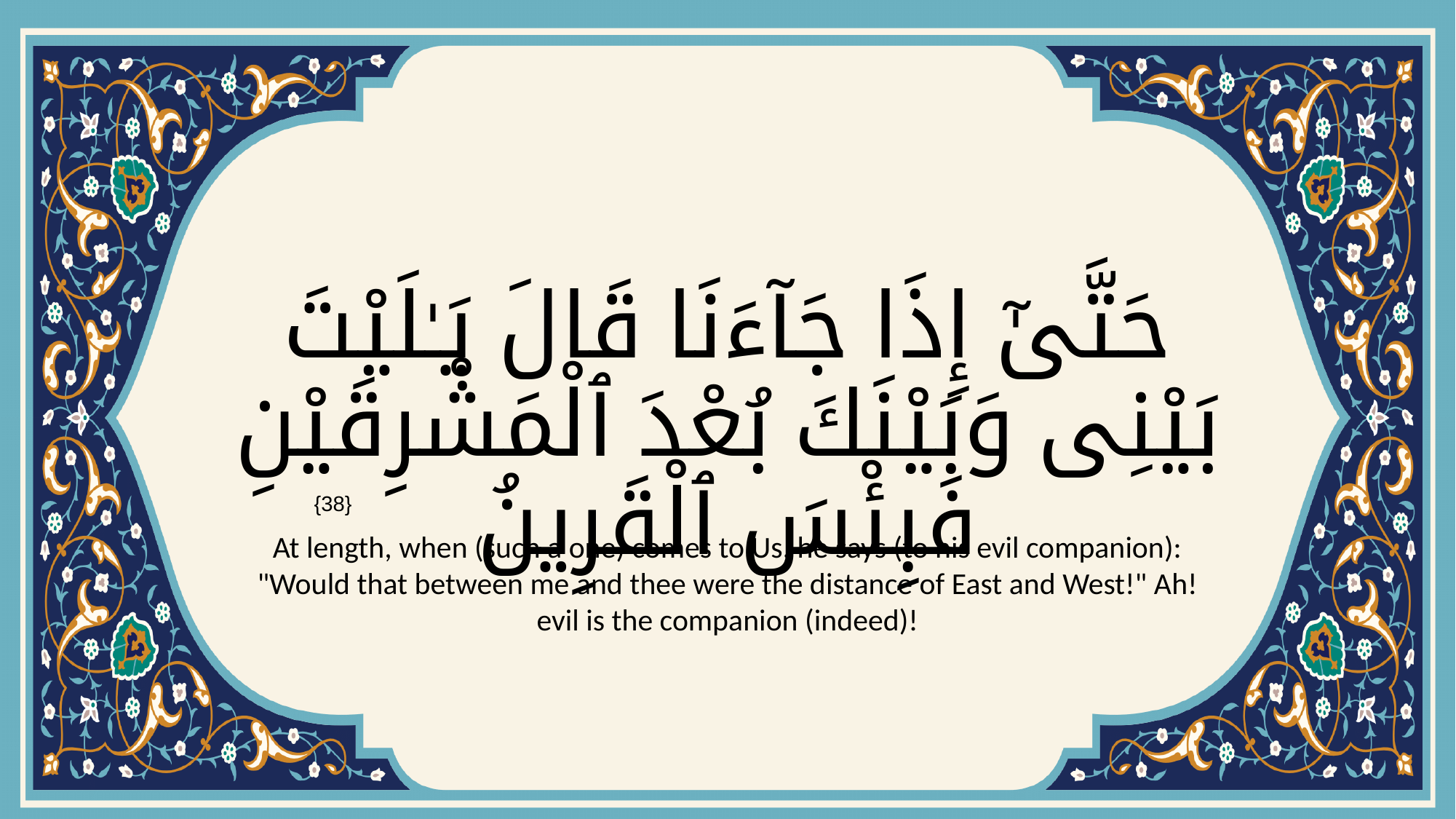

# حَتَّىٰٓ إِذَا جَآءَنَا قَالَ يَـٰلَيْتَ بَيْنِى وَبَيْنَكَ بُعْدَ ٱلْمَشْرِقَيْنِ فَبِئْسَ ٱلْقَرِينُ
{38}
At length, when (such a one) comes to Us, he says (to his evil companion): "Would that between me and thee were the distance of East and West!" Ah! evil is the companion (indeed)!